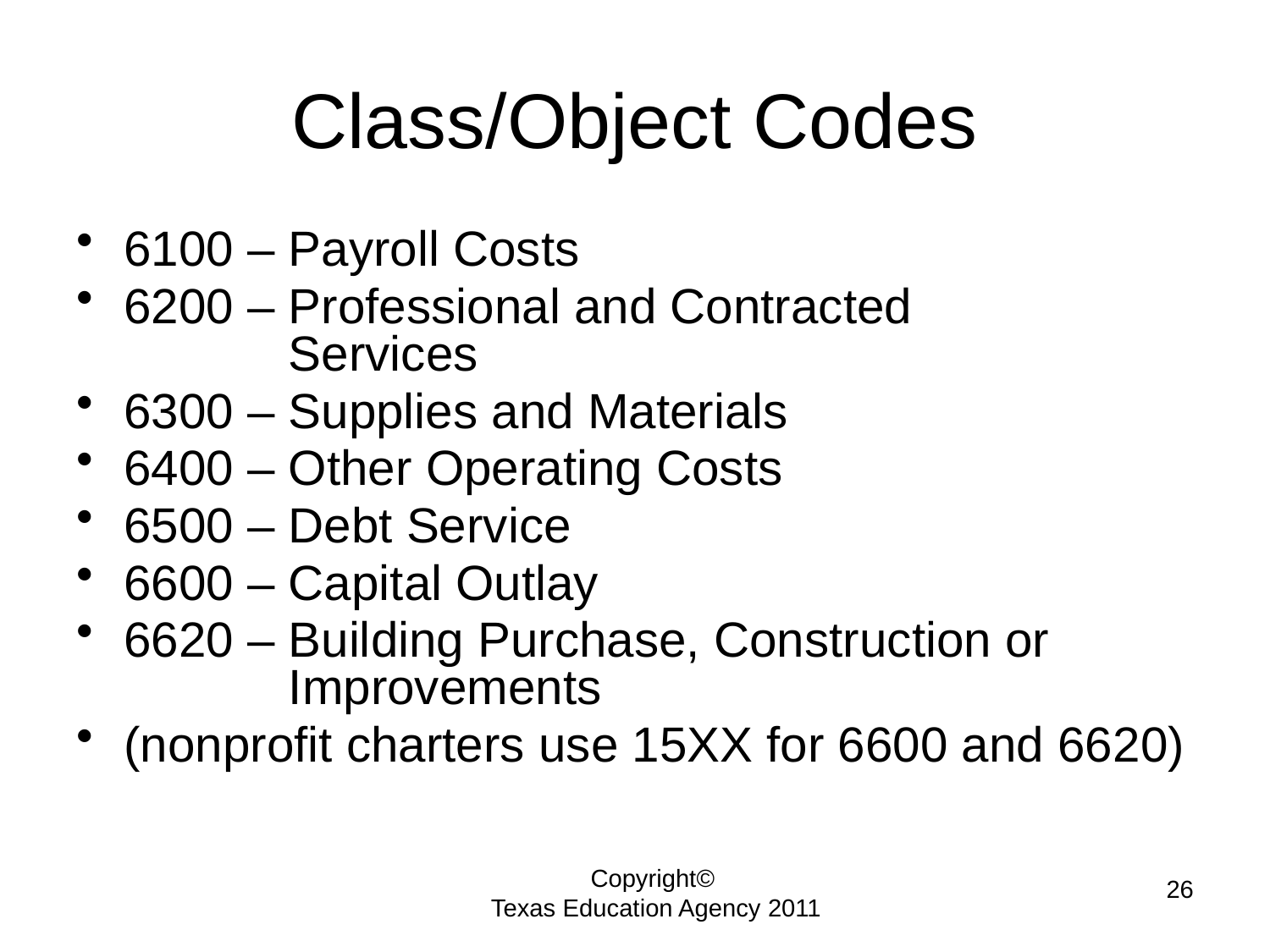

# Class/Object Codes
6100 – Payroll Costs
6200 – Professional and Contracted
            Services
6300 – Supplies and Materials
6400 – Other Operating Costs
6500 – Debt Service
6600 – Capital Outlay
6620 – Building Purchase, Construction or
            Improvements
(nonprofit charters use 15XX for 6600 and 6620)
26